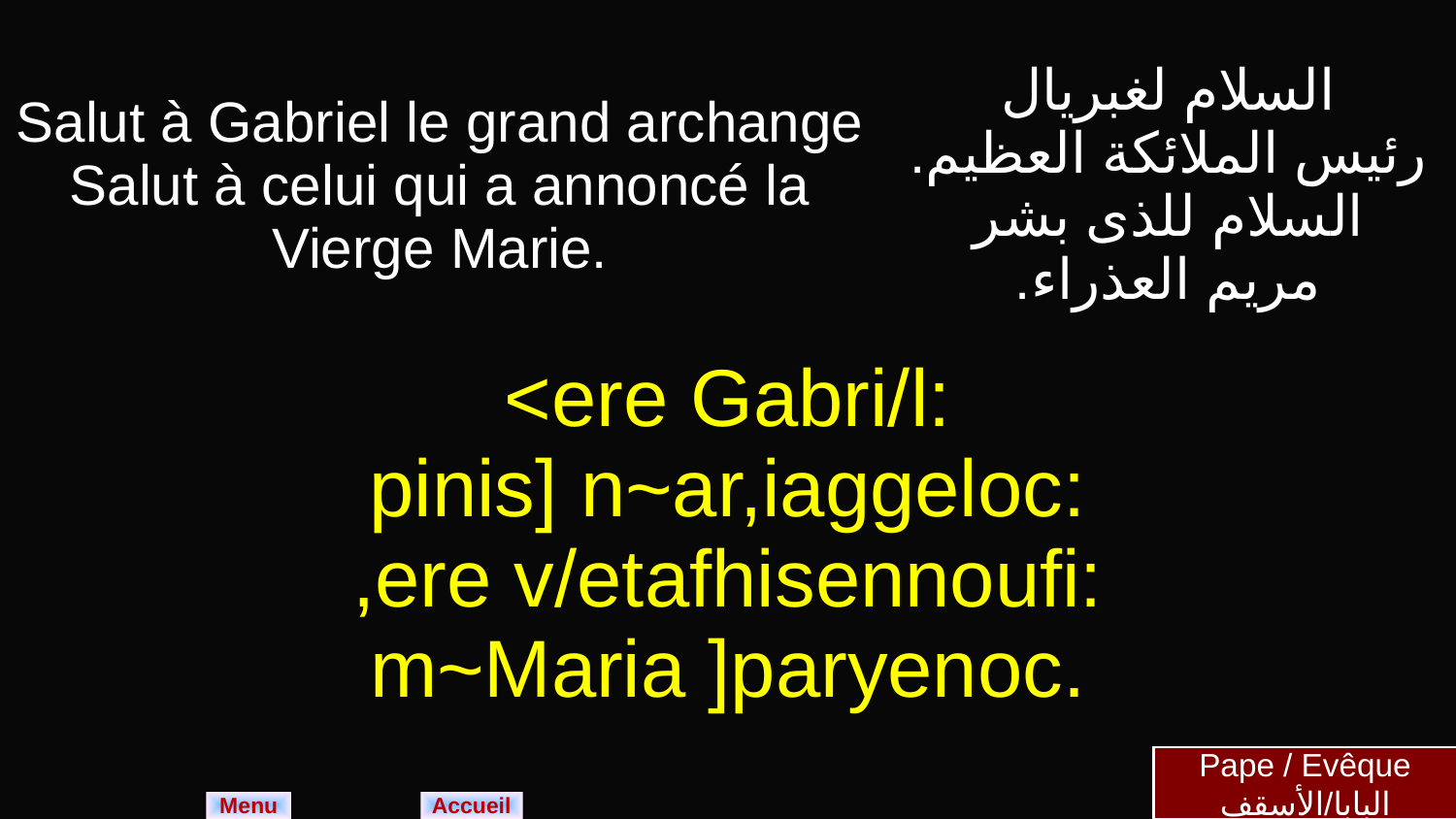

| Salut à Gabriel le grand archange Salut à celui qui a annoncé la Vierge Marie. | السلام لغبريال رئيس الملائكة العظيم. السلام للذى بشر مريم العذراء. |
| --- | --- |
| <ere Gabri/l: pinis] n~ar,iaggeloc: ,ere v/etafhisennoufi: m~Maria ]paryenoc. |  |
Pape / Evêque
البابا/الأسقف
Menu